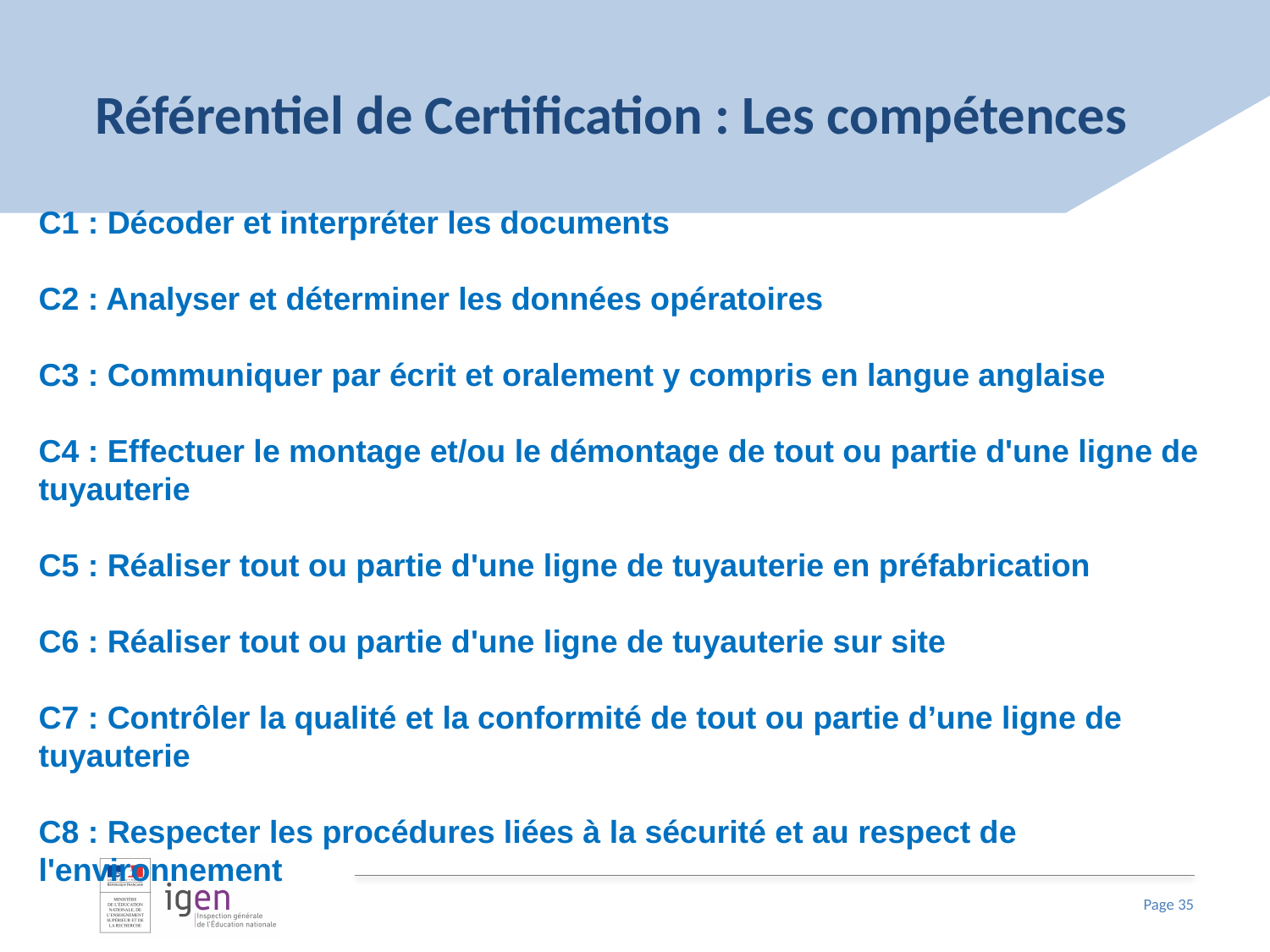

# Référentiel de Certification : Les compétences
C1 : Décoder et interpréter les documents

C2 : Analyser et déterminer les données opératoires

C3 : Communiquer par écrit et oralement y compris en langue anglaise

C4 : Effectuer le montage et/ou le démontage de tout ou partie d'une ligne de tuyauterie

C5 : Réaliser tout ou partie d'une ligne de tuyauterie en préfabrication

C6 : Réaliser tout ou partie d'une ligne de tuyauterie sur site

C7 : Contrôler la qualité et la conformité de tout ou partie d’une ligne de tuyauterie

C8 : Respecter les procédures liées à la sécurité et au respect de l'environnement